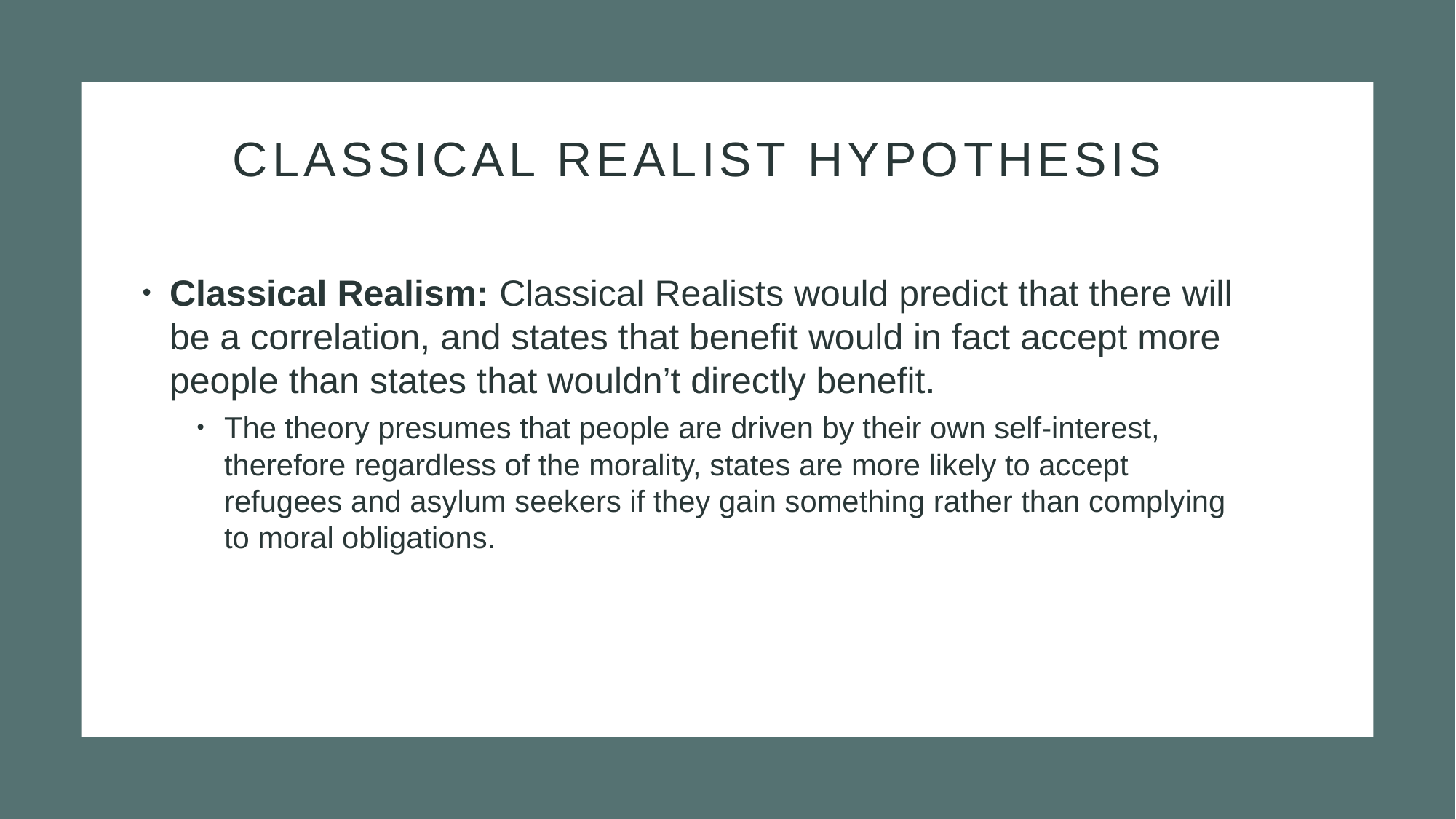

# Classical Realist Hypothesis
Classical Realism: Classical Realists would predict that there will be a correlation, and states that benefit would in fact accept more people than states that wouldn’t directly benefit.
The theory presumes that people are driven by their own self-interest, therefore regardless of the morality, states are more likely to accept refugees and asylum seekers if they gain something rather than complying to moral obligations.